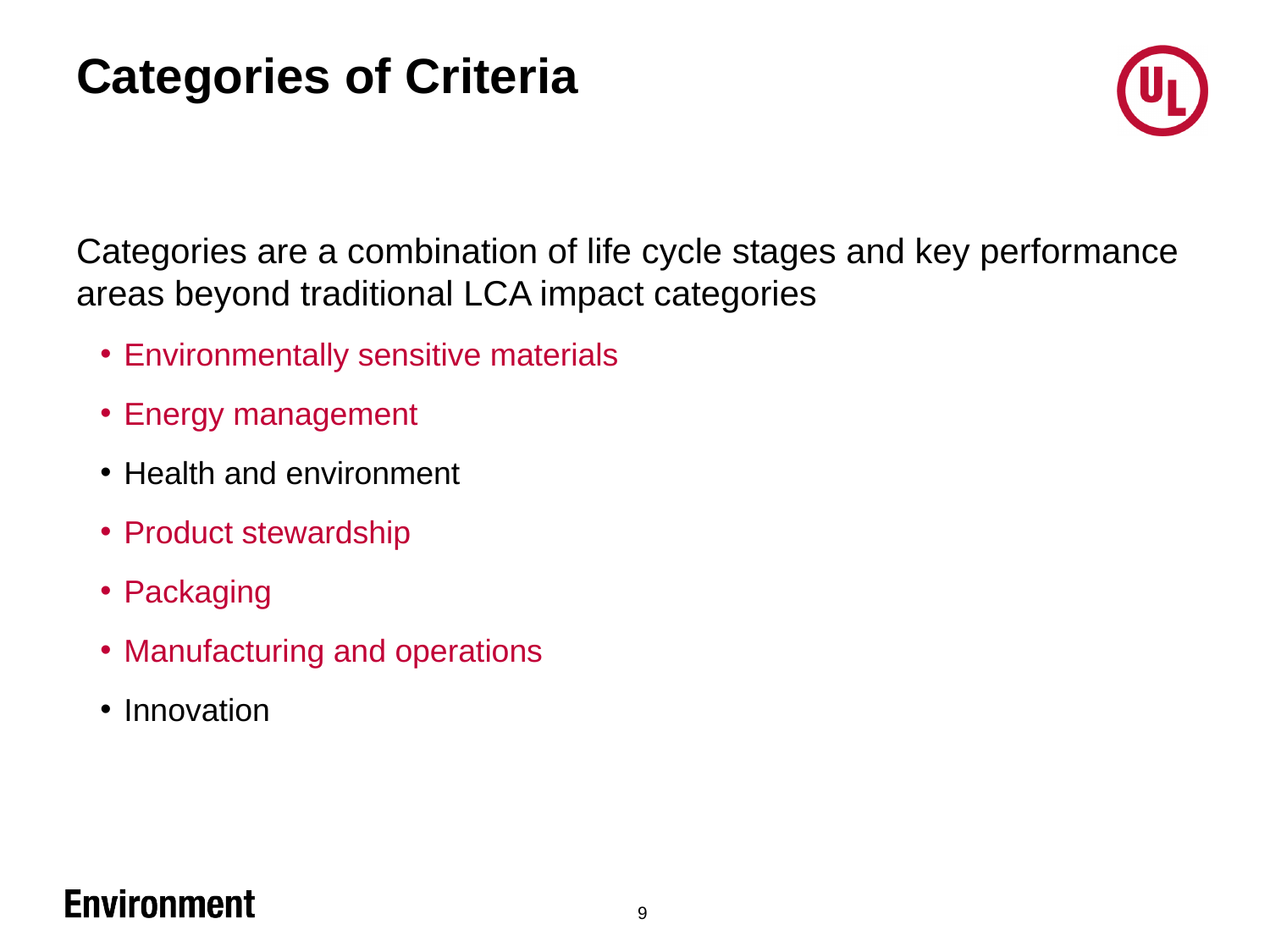

# Categories of Criteria
Categories are a combination of life cycle stages and key performance areas beyond traditional LCA impact categories
Environmentally sensitive materials
Energy management
Health and environment
Product stewardship
Packaging
Manufacturing and operations
Innovation

9